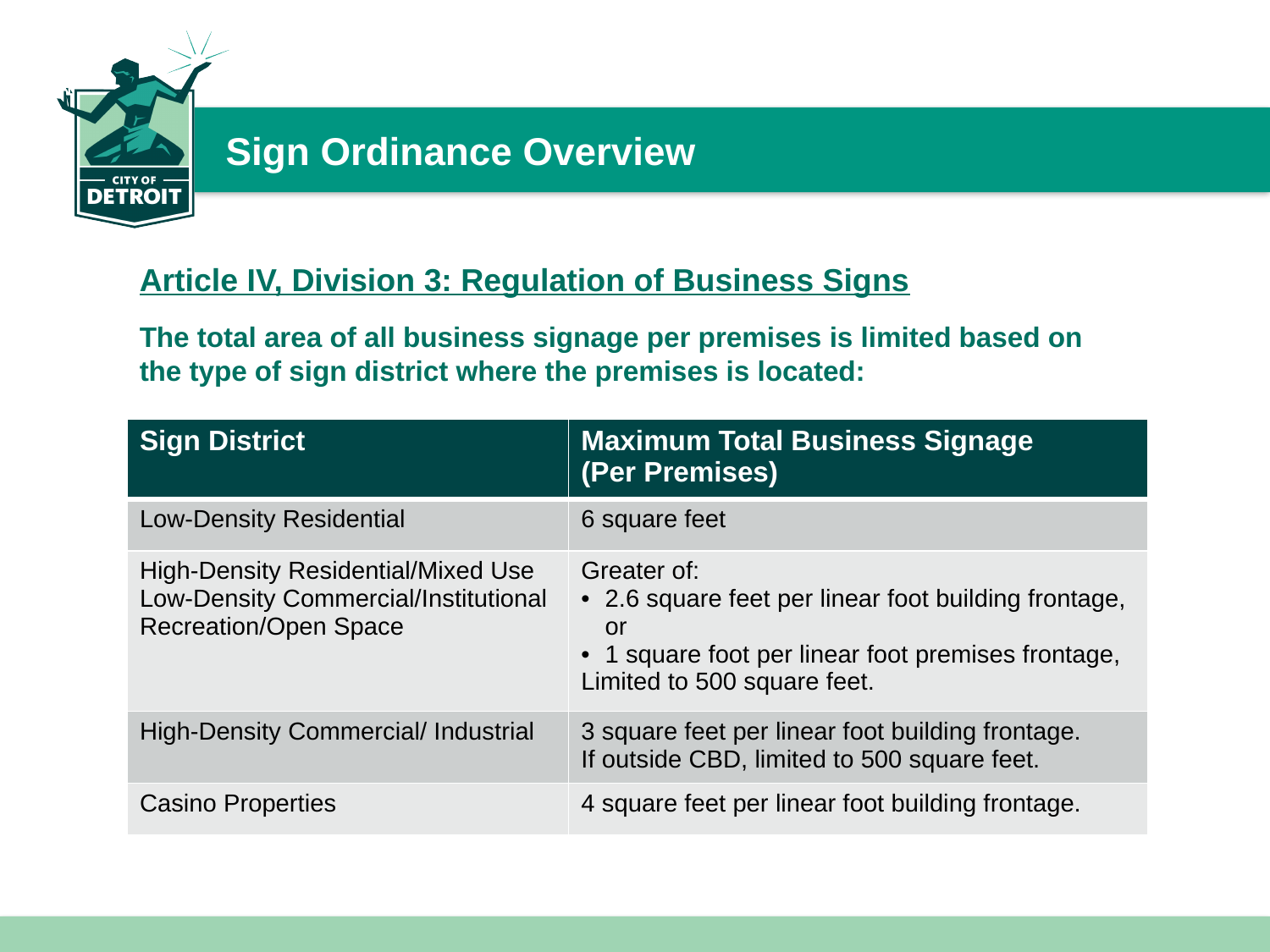

# Sign Ordinance Overview
Article IV, Division 3: Regulation of Business Signs
The total area of all business signage per premises is limited based on the type of sign district where the premises is located:

| Sign District | Maximum Total Business Signage (Per Premises) |
| --- | --- |
| Low-Density Residential | 6 square feet |
| High-Density Residential/Mixed Use Low-Density Commercial/Institutional Recreation/Open Space | Greater of: 2.6 square feet per linear foot building frontage, or 1 square foot per linear foot premises frontage, Limited to 500 square feet. |
| High-Density Commercial/ Industrial | 3 square feet per linear foot building frontage. If outside CBD, limited to 500 square feet. |
| Casino Properties | 4 square feet per linear foot building frontage. |